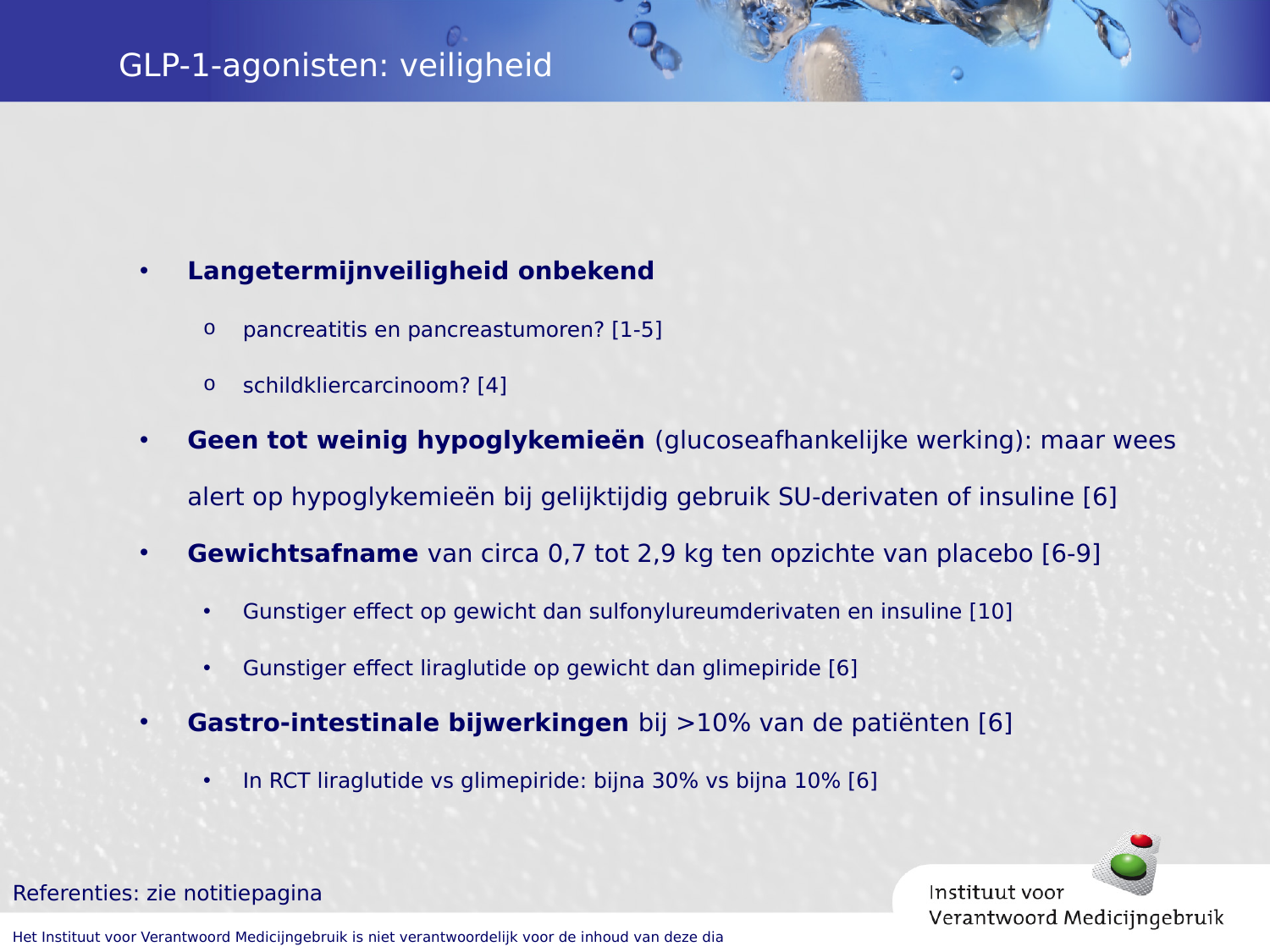

# GLP-1-agonisten: veiligheid
Langetermijnveiligheid onbekend
pancreatitis en pancreastumoren? [1-5]
schildkliercarcinoom? [4]
Geen tot weinig hypoglykemieën (glucoseafhankelijke werking): maar wees alert op hypoglykemieën bij gelijktijdig gebruik SU-derivaten of insuline [6]
Gewichtsafname van circa 0,7 tot 2,9 kg ten opzichte van placebo [6-9]
Gunstiger effect op gewicht dan sulfonylureumderivaten en insuline [10]
Gunstiger effect liraglutide op gewicht dan glimepiride [6]
Gastro-intestinale bijwerkingen bij >10% van de patiënten [6]
In RCT liraglutide vs glimepiride: bijna 30% vs bijna 10% [6]
Referenties: zie notitiepagina
Het Instituut voor Verantwoord Medicijngebruik is niet verantwoordelijk voor de inhoud van deze dia